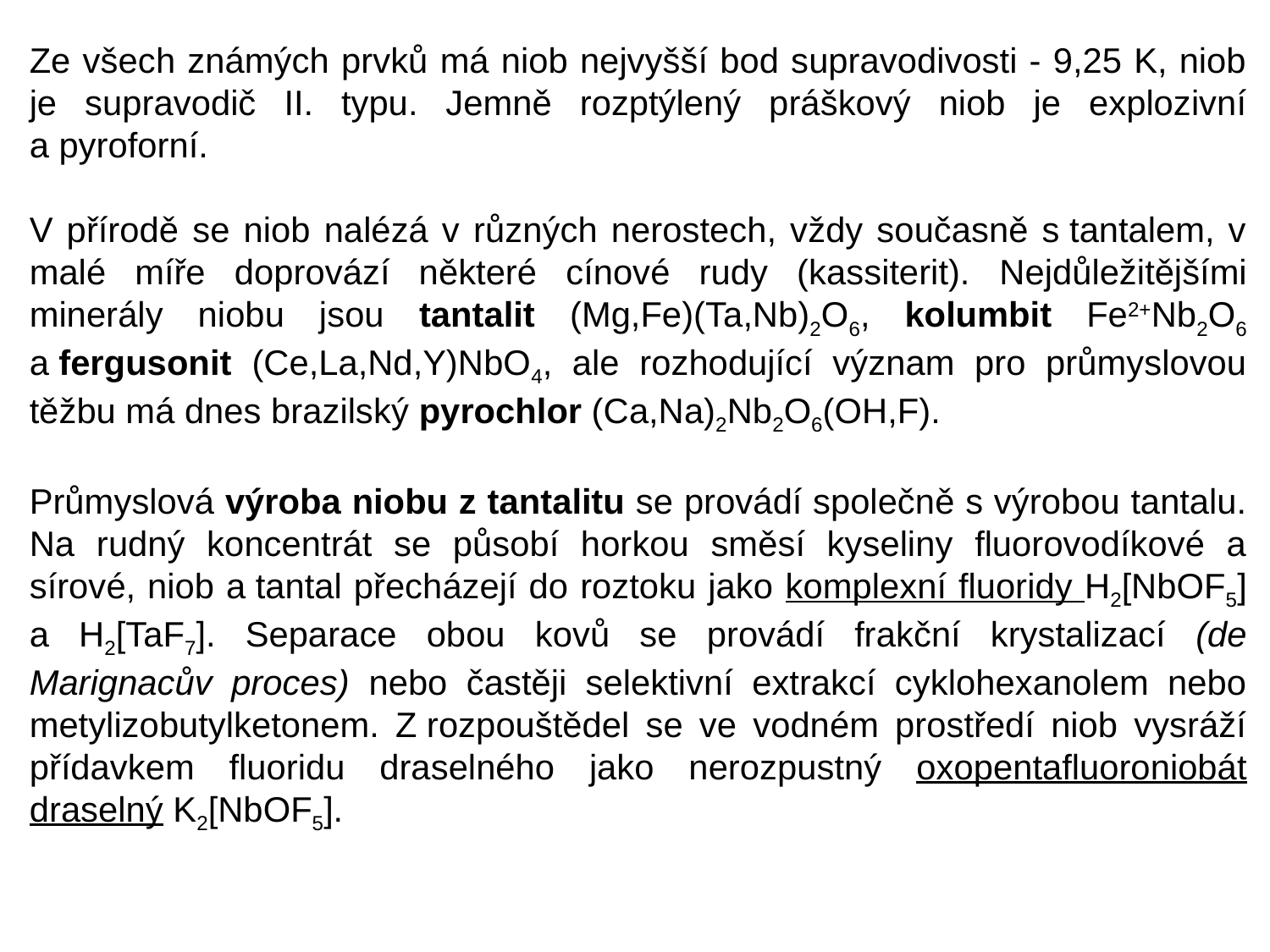

Ze všech známých prvků má niob nejvyšší bod supravodivosti - 9,25 K, niob je supravodič II. typu. Jemně rozptýlený práškový niob je explozivní a pyroforní.

V přírodě se niob nalézá v různých nerostech, vždy současně s tantalem, v malé míře doprovází některé cínové rudy (kassiterit). Nejdůležitějšími minerály niobu jsou tantalit (Mg,Fe)(Ta,Nb)2O6, kolumbit Fe2+Nb2O6 a fergusonit (Ce,La,Nd,Y)NbO4, ale rozhodující význam pro průmyslovou těžbu má dnes brazilský pyrochlor (Ca,Na)2Nb2O6(OH,F).

Průmyslová výroba niobu z tantalitu se provádí společně s výrobou tantalu. Na rudný koncentrát se působí horkou směsí kyseliny fluorovodíkové a sírové, niob a tantal přecházejí do roztoku jako komplexní fluoridy H2[NbOF5] a H2[TaF7]. Separace obou kovů se provádí frakční krystalizací (de Marignacův proces) nebo častěji selektivní extrakcí cyklohexanolem nebo metylizobutylketonem. Z rozpouštědel se ve vodném prostředí niob vysráží přídavkem fluoridu draselného jako nerozpustný oxopentafluoroniobát draselný K2[NbOF5].